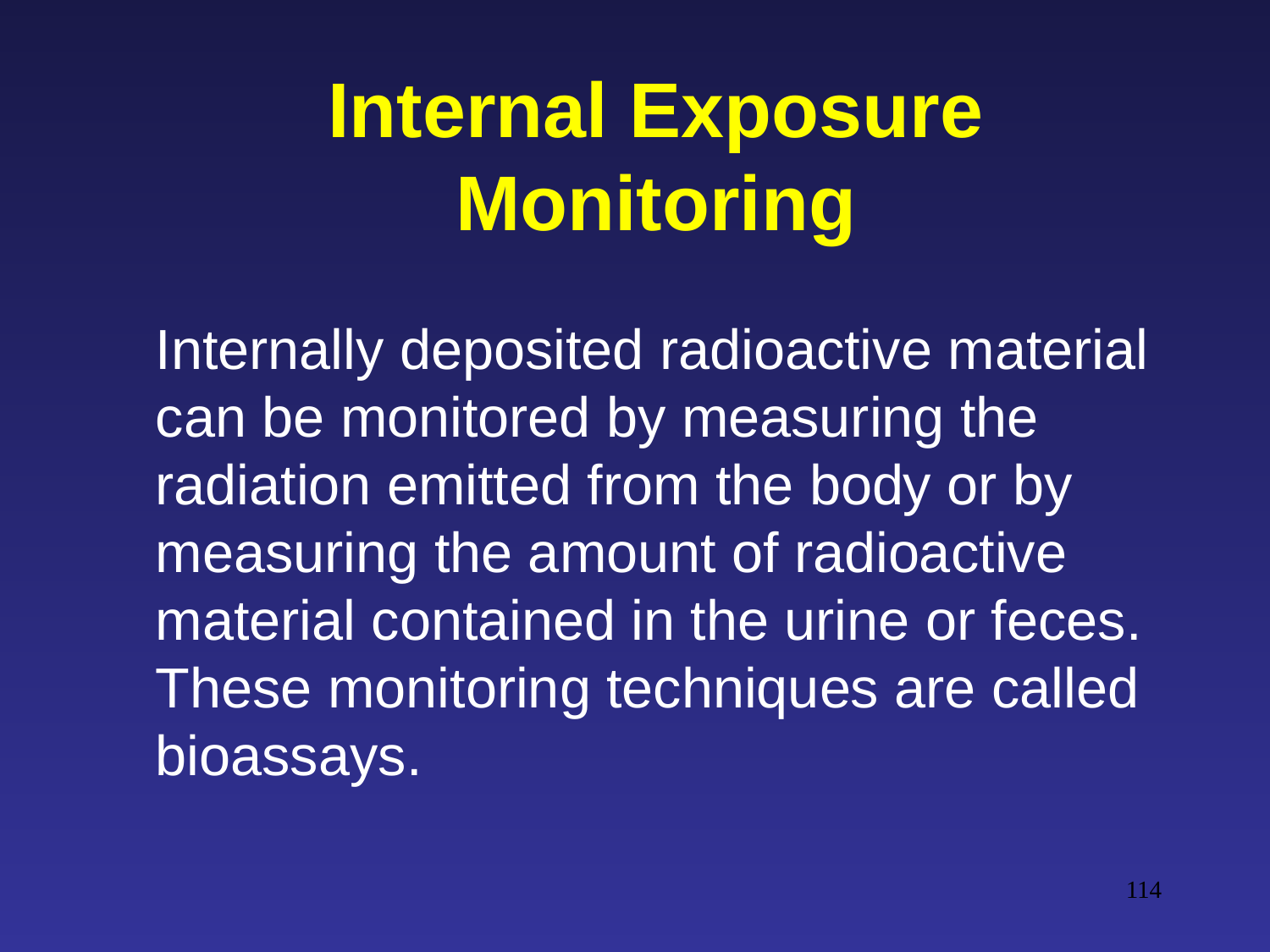

# Internal Exposure Monitoring
	Internally deposited radioactive material can be monitored by measuring the radiation emitted from the body or by measuring the amount of radioactive material contained in the urine or feces.  These monitoring techniques are called bioassays.
114